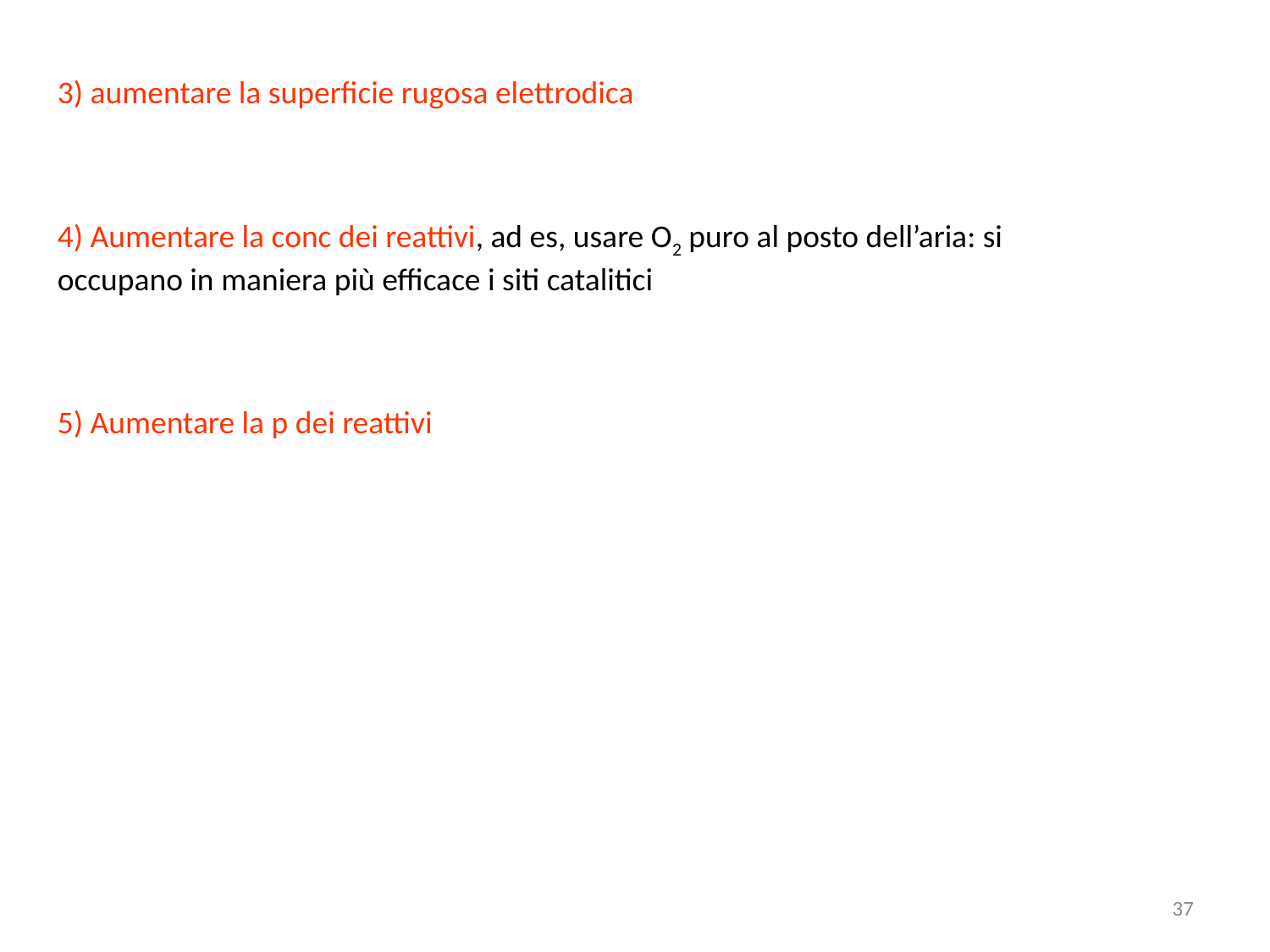

3) aumentare la superficie rugosa elettrodica
4) Aumentare la conc dei reattivi, ad es, usare O2 puro al posto dell’aria: si occupano in maniera più efficace i siti catalitici
5) Aumentare la p dei reattivi
37